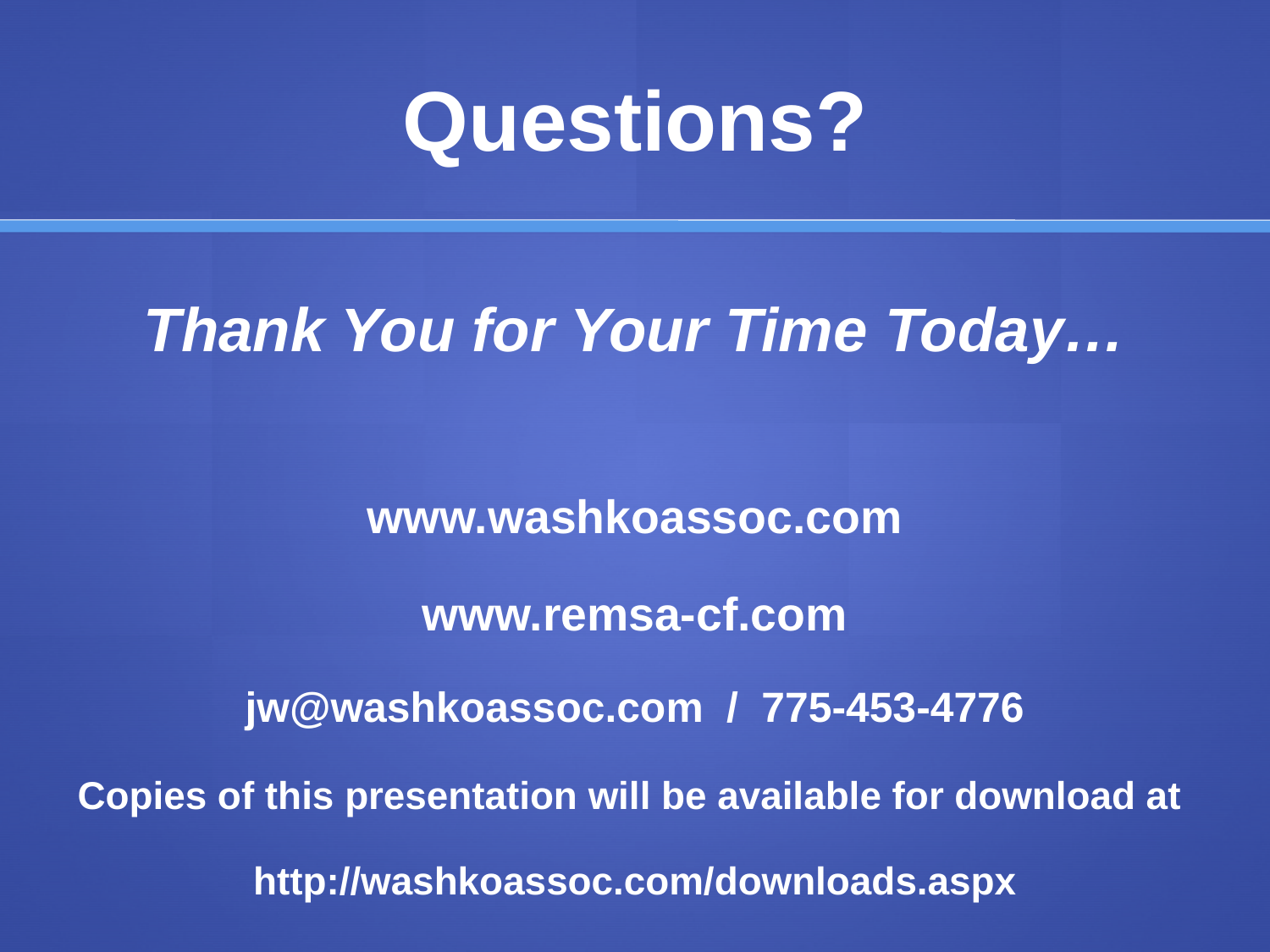

# Questions?
Thank You for Your Time Today…

www.washkoassoc.com
www.remsa-cf.com
jw@washkoassoc.com  /  775-453-4776
Copies of this presentation will be available for download at
http://washkoassoc.com/downloads.aspx